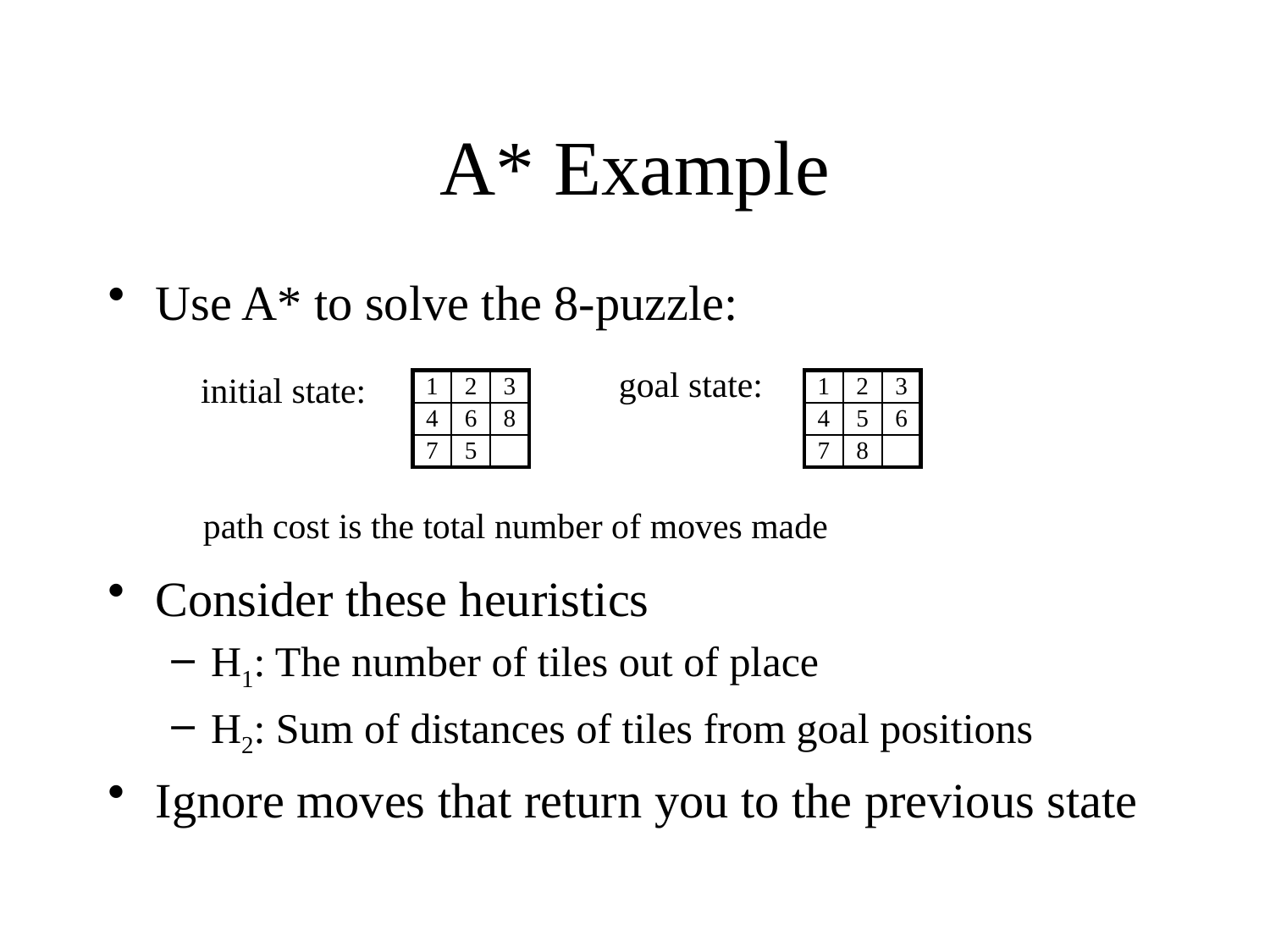

# A* Example
Use A* to solve the 8-puzzle:
goal state:
initial state:
| 1 | 2 | 3 |
| --- | --- | --- |
| 4 | 6 | 8 |
| 7 | 5 |  |
| 1 | 2 | 3 |
| --- | --- | --- |
| 4 | 5 | 6 |
| 7 | 8 |  |
path cost is the total number of moves made
Consider these heuristics
H1: The number of tiles out of place
H2: Sum of distances of tiles from goal positions
Ignore moves that return you to the previous state